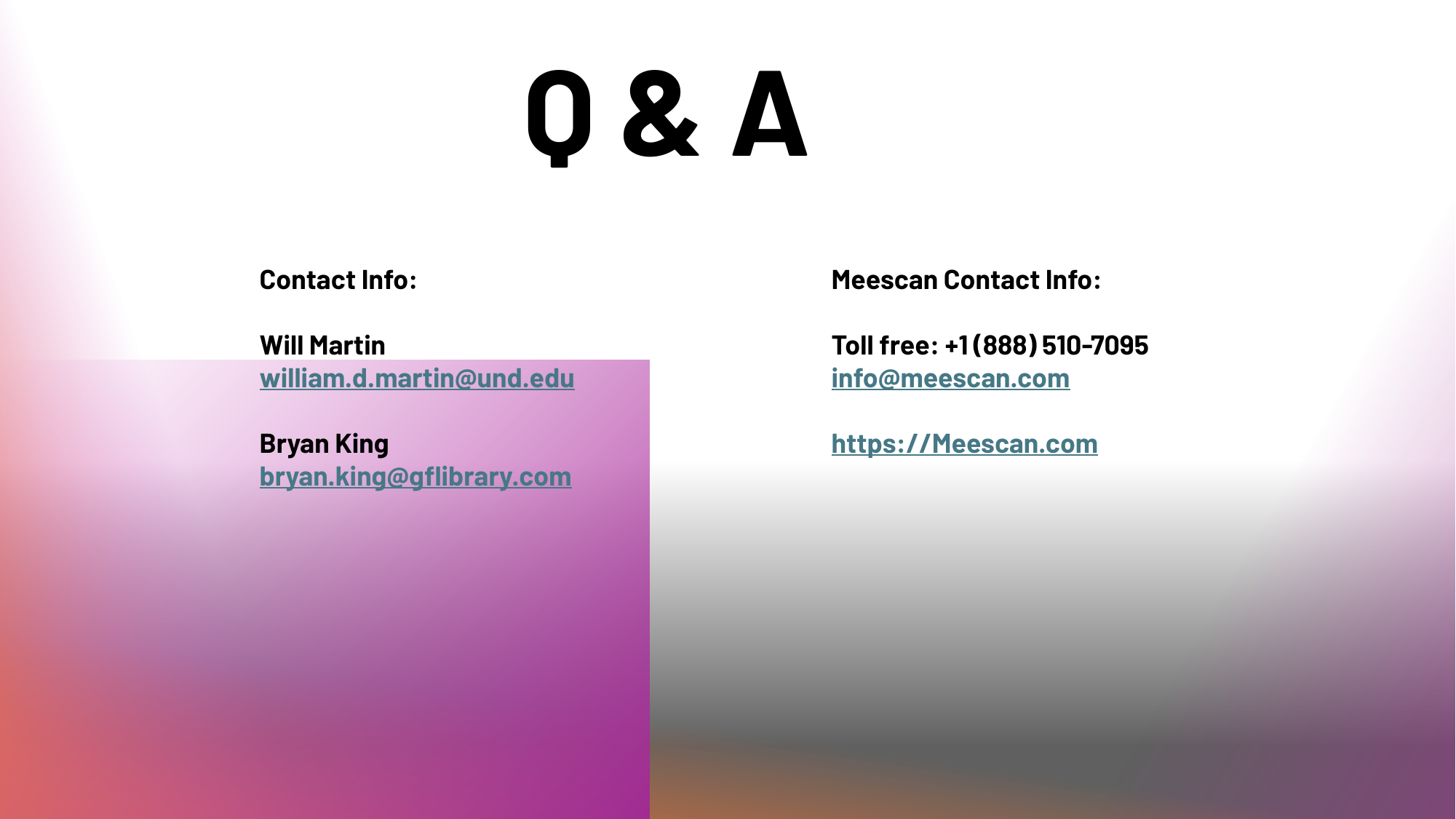

# Q & A
Contact Info:

Will Martin
william.d.martin@und.edu

Bryan King
bryan.king@gflibrary.com

Meescan Contact Info:

Toll free: +1 (888) 510-7095
info@meescan.com

https://Meescan.com